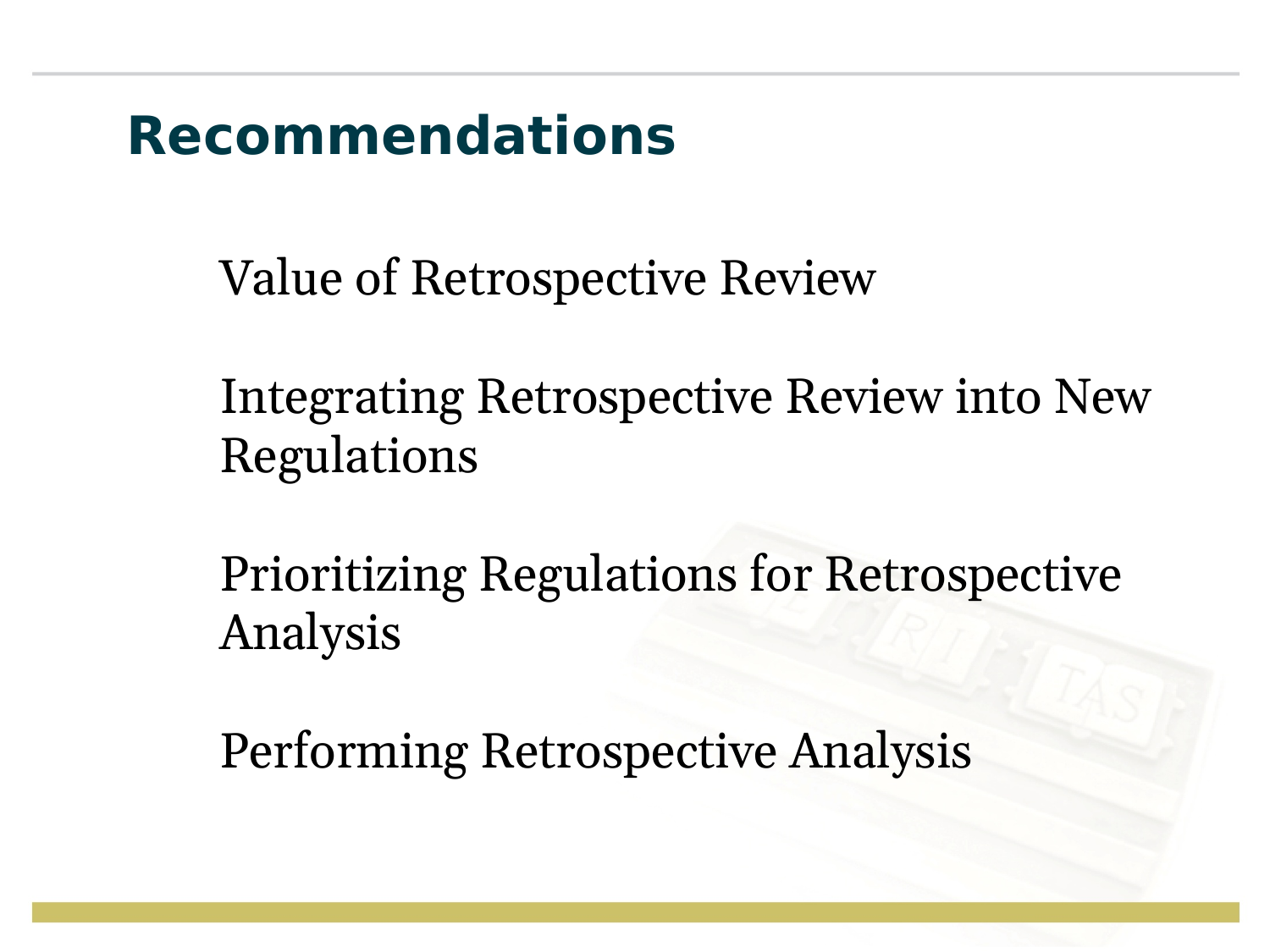

# Recommendations
Value of Retrospective Review

Integrating Retrospective Review into New Regulations

Prioritizing Regulations for Retrospective Analysis

Performing Retrospective Analysis